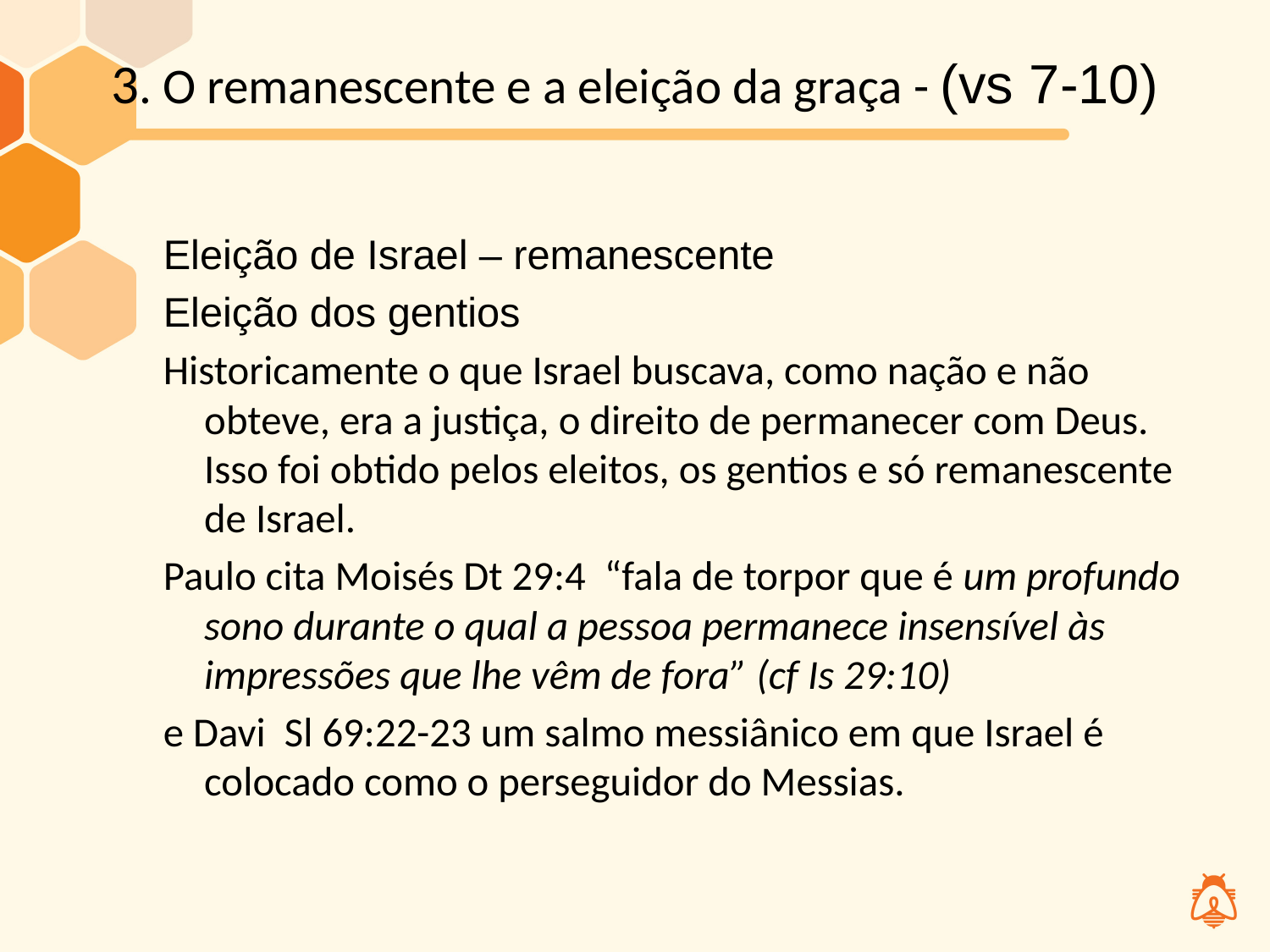

# 3. O remanescente e a eleição da graça - (vs 7-10)
Eleição de Israel – remanescente
Eleição dos gentios
Historicamente o que Israel buscava, como nação e não obteve, era a justiça, o direito de permanecer com Deus. Isso foi obtido pelos eleitos, os gentios e só remanescente de Israel.
Paulo cita Moisés Dt 29:4  “fala de torpor que é um profundo sono durante o qual a pessoa permanece insensível às impressões que lhe vêm de fora” (cf Is 29:10)
e Davi  Sl 69:22-23 um salmo messiânico em que Israel é colocado como o perseguidor do Messias.